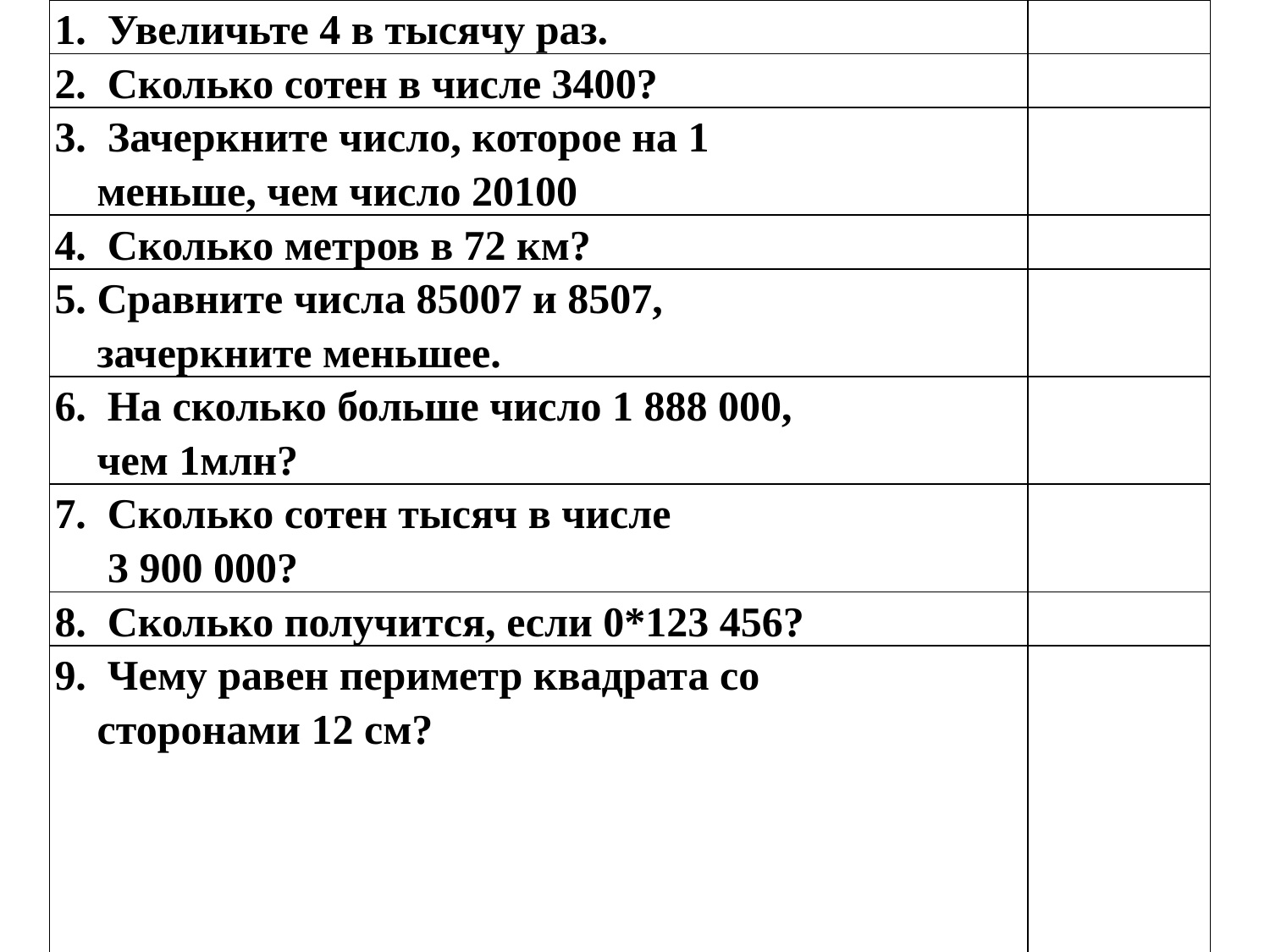

| 1. Увеличьте 4 в тысячу раз. |  |
| --- | --- |
| 2. Сколько сотен в числе 3400? |  |
| 3. Зачеркните число, которое на 1 меньше, чем число 20100 |  |
| 4. Сколько метров в 72 км? |  |
| 5. Сравните числа 85007 и 8507, зачеркните меньшее. |  |
| 6. На сколько больше число 1 888 000, чем 1млн? |  |
| 7. Сколько сотен тысяч в числе 3 900 000? |  |
| 8. Сколько получится, если 0\*123 456? |  |
| 9. Чему равен периметр квадрата со сторонами 12 см? |  |